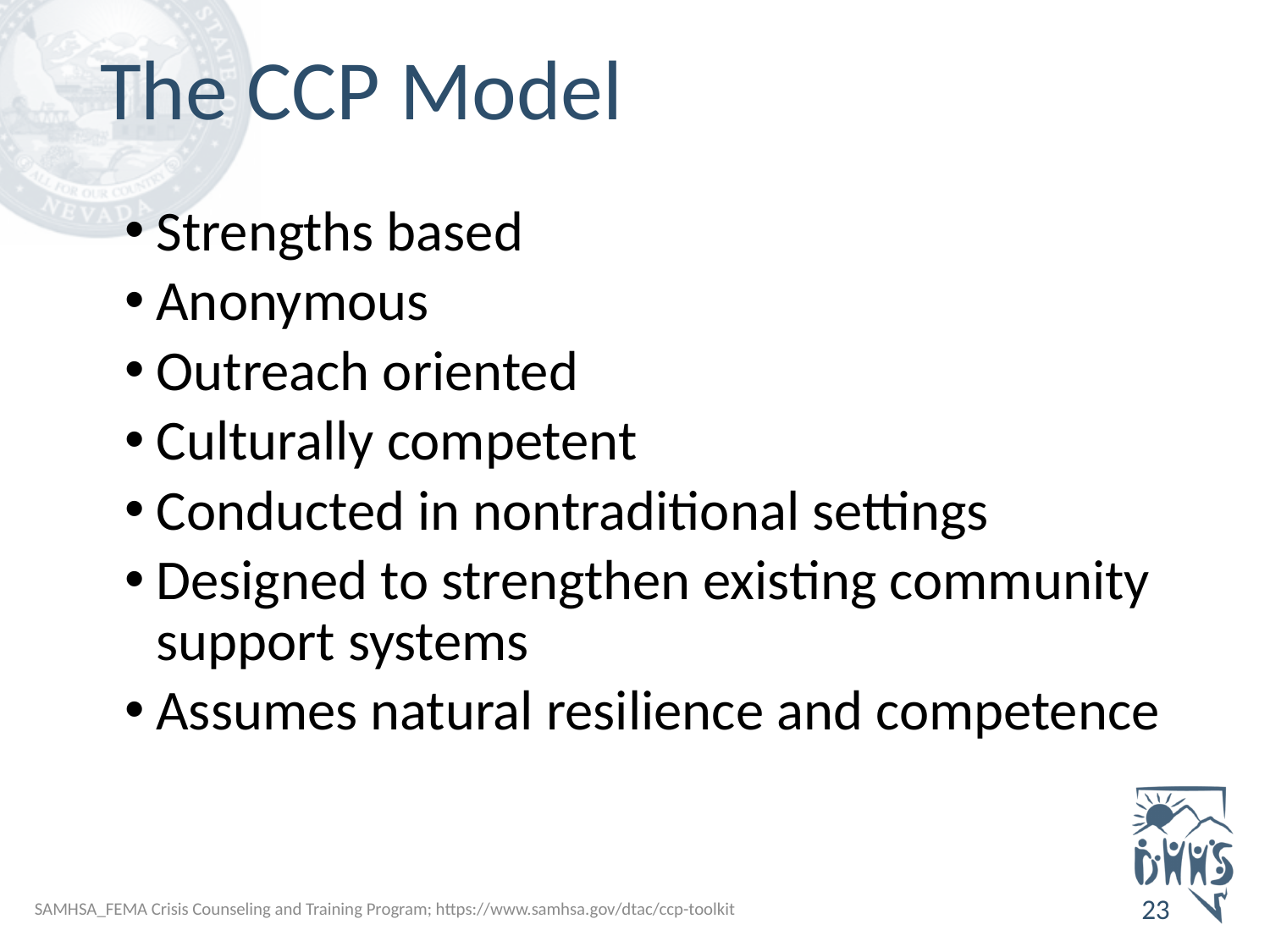

# The CCP Model
Strengths based
Anonymous
Outreach oriented
Culturally competent
Conducted in nontraditional settings
Designed to strengthen existing community support systems
Assumes natural resilience and competence

SAMHSA_FEMA Crisis Counseling and Training Program; https://www.samhsa.gov/dtac/ccp-toolkit
23